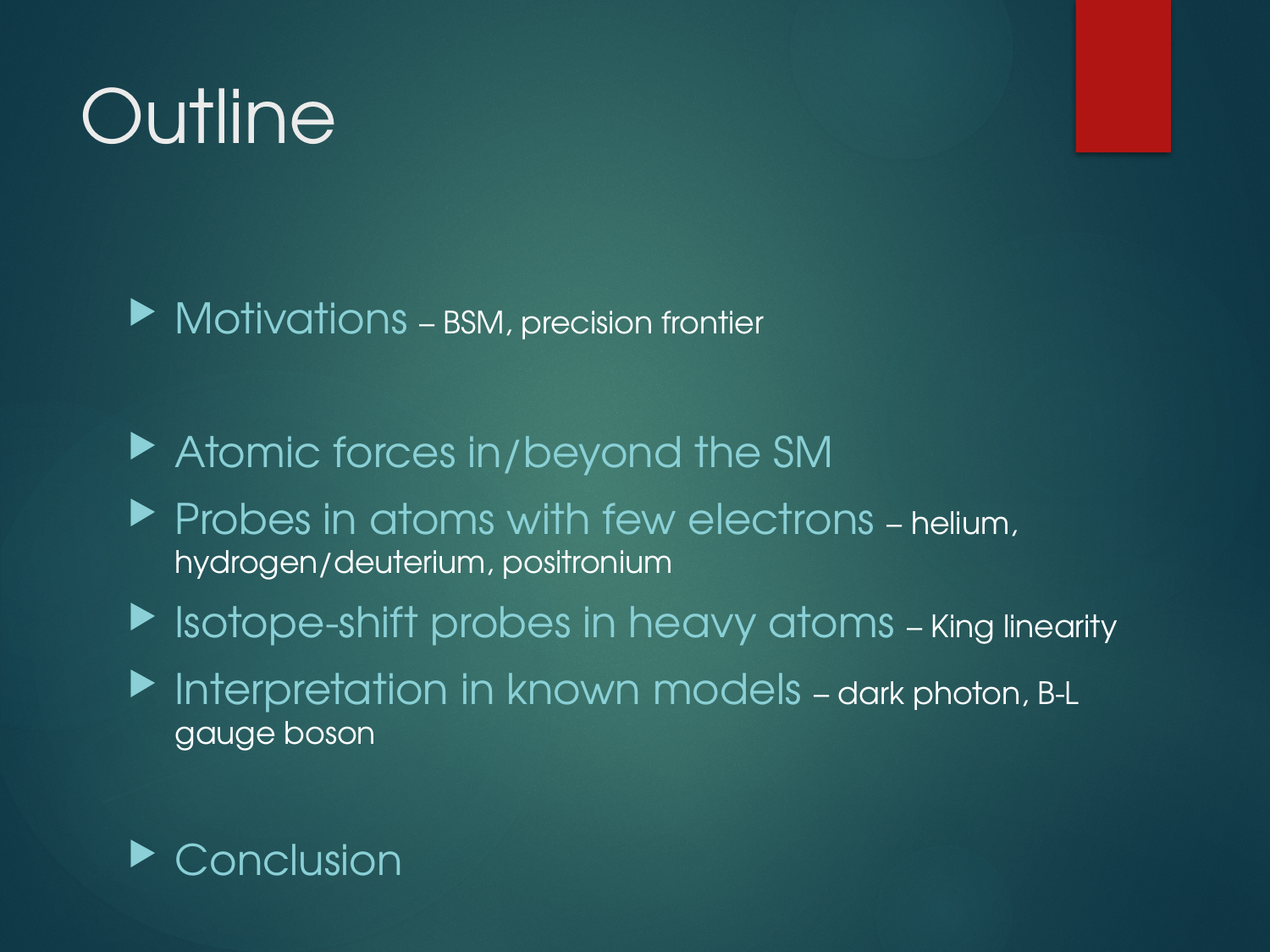

# Outline
Motivations – BSM, precision frontier

Atomic forces in/beyond the SM
Probes in atoms with few electrons – helium, hydrogen/deuterium, positronium
Isotope-shift probes in heavy atoms – King linearity
Interpretation in known models – dark photon, B-L gauge boson

Conclusion